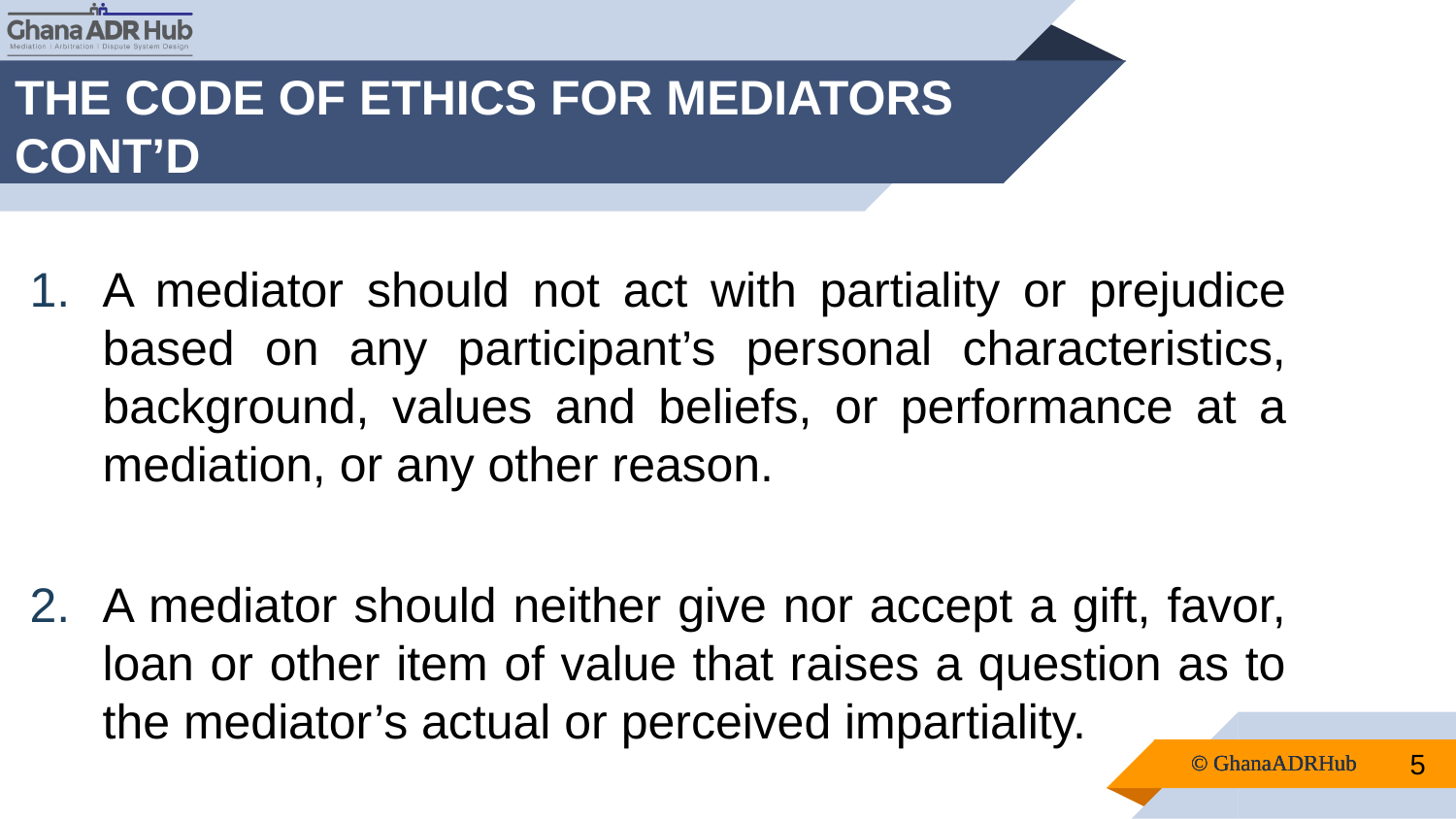

# THE CODE OF ETHICS FOR MEDIATORS CONT’D
A mediator should not act with partiality or prejudice based on any participant’s personal characteristics, background, values and beliefs, or performance at a mediation, or any other reason.

A mediator should neither give nor accept a gift, favor, loan or other item of value that raises a question as to the mediator’s actual or perceived impartiality.

5